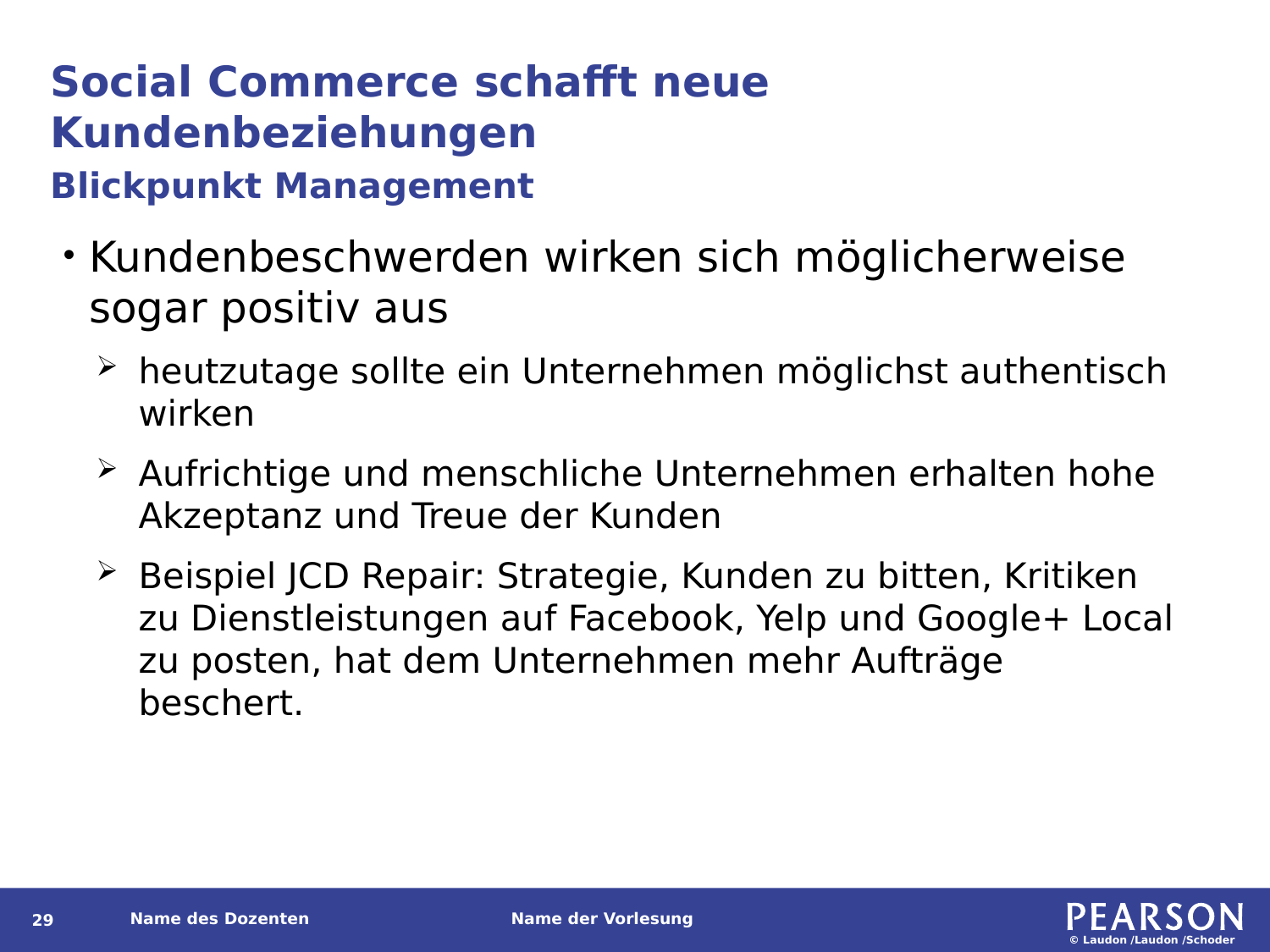

# Social Commerce schafft neue Kundenbeziehungen
Blickpunkt Management
Kundenbeschwerden wirken sich möglicherweise sogar positiv aus
heutzutage sollte ein Unternehmen möglichst authentisch wirken
Aufrichtige und menschliche Unternehmen erhalten hohe Akzeptanz und Treue der Kunden
Beispiel JCD Repair: Strategie, Kunden zu bitten, Kritiken zu Dienstleistungen auf Facebook, Yelp und Google+ Local zu posten, hat dem Unternehmen mehr Aufträge beschert.

29